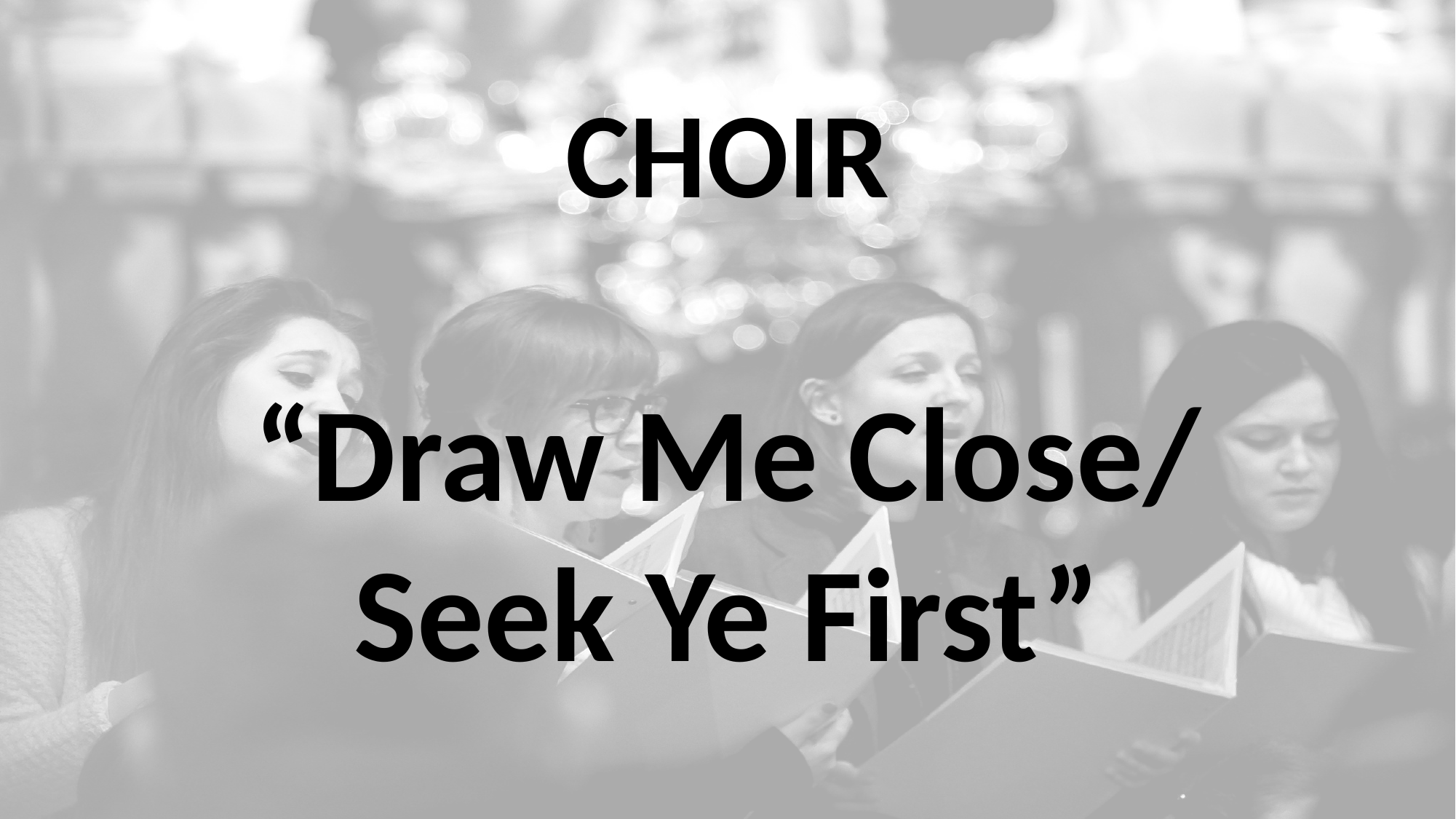

# CHOIR “Draw Me Close/ Seek Ye First”